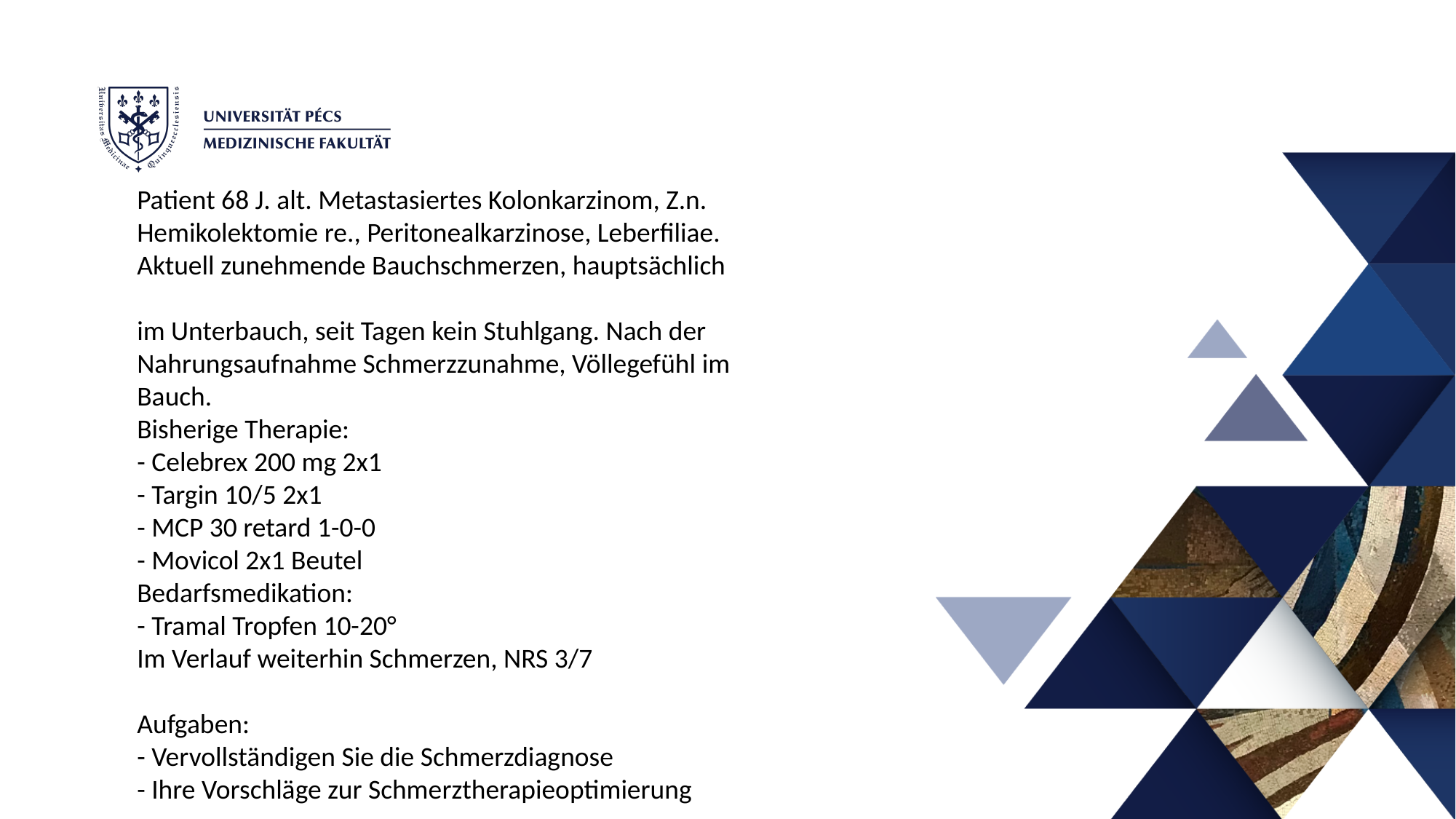

Patient 68 J. alt. Metastasiertes Kolonkarzinom, Z.n.
Hemikolektomie re., Peritonealkarzinose, Leberfiliae.
Aktuell zunehmende Bauchschmerzen, hauptsächlich

im Unterbauch, seit Tagen kein Stuhlgang. Nach der
Nahrungsaufnahme Schmerzzunahme, Völlegefühl im
Bauch.
Bisherige Therapie:
- Celebrex 200 mg 2x1
- Targin 10/5 2x1
- MCP 30 retard 1-0-0
- Movicol 2x1 Beutel
Bedarfsmedikation:
- Tramal Tropfen 10-20°
Im Verlauf weiterhin Schmerzen, NRS 3/7

Aufgaben:
- Vervollständigen Sie die Schmerzdiagnose
- Ihre Vorschläge zur Schmerztherapieoptimierung